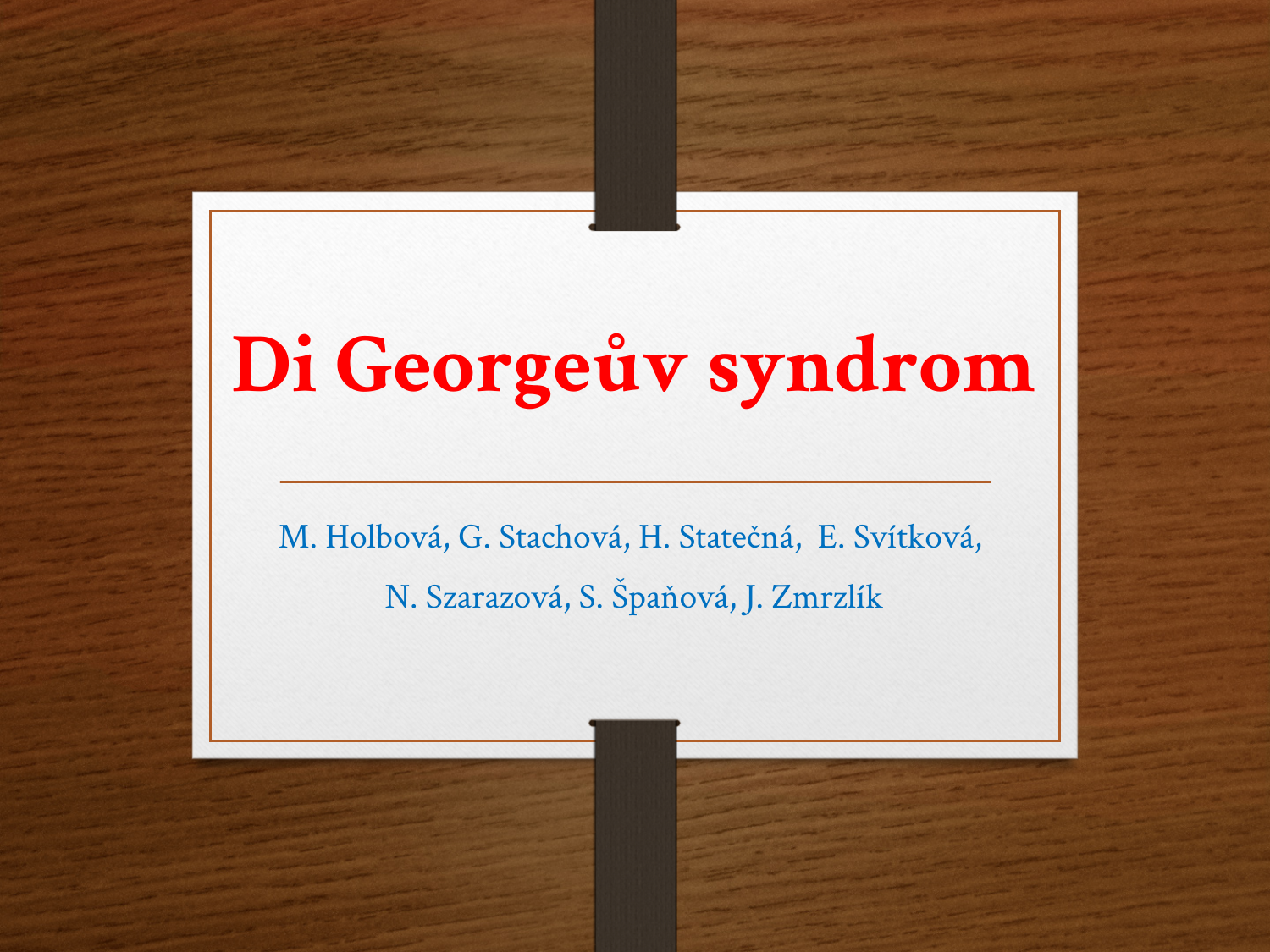

# Di Georgeův syndrom
M. Holbová, G. Stachová, H. Statečná,  E. Svítková,
N. Szarazová, S. Špaňová, J. Zmrzlík